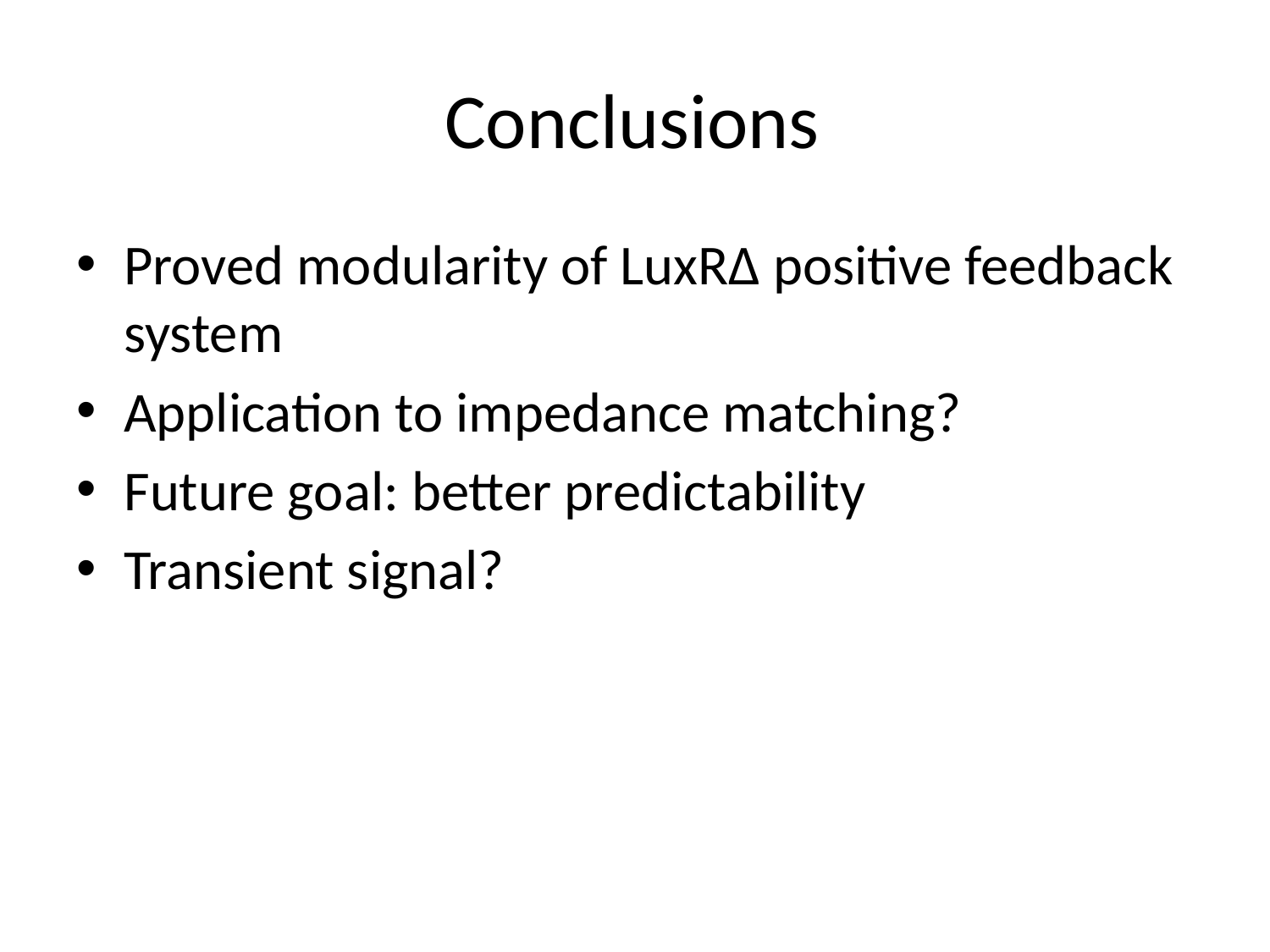

# Conclusions
Proved modularity of LuxRΔ positive feedback system
Application to impedance matching?
Future goal: better predictability
Transient signal?